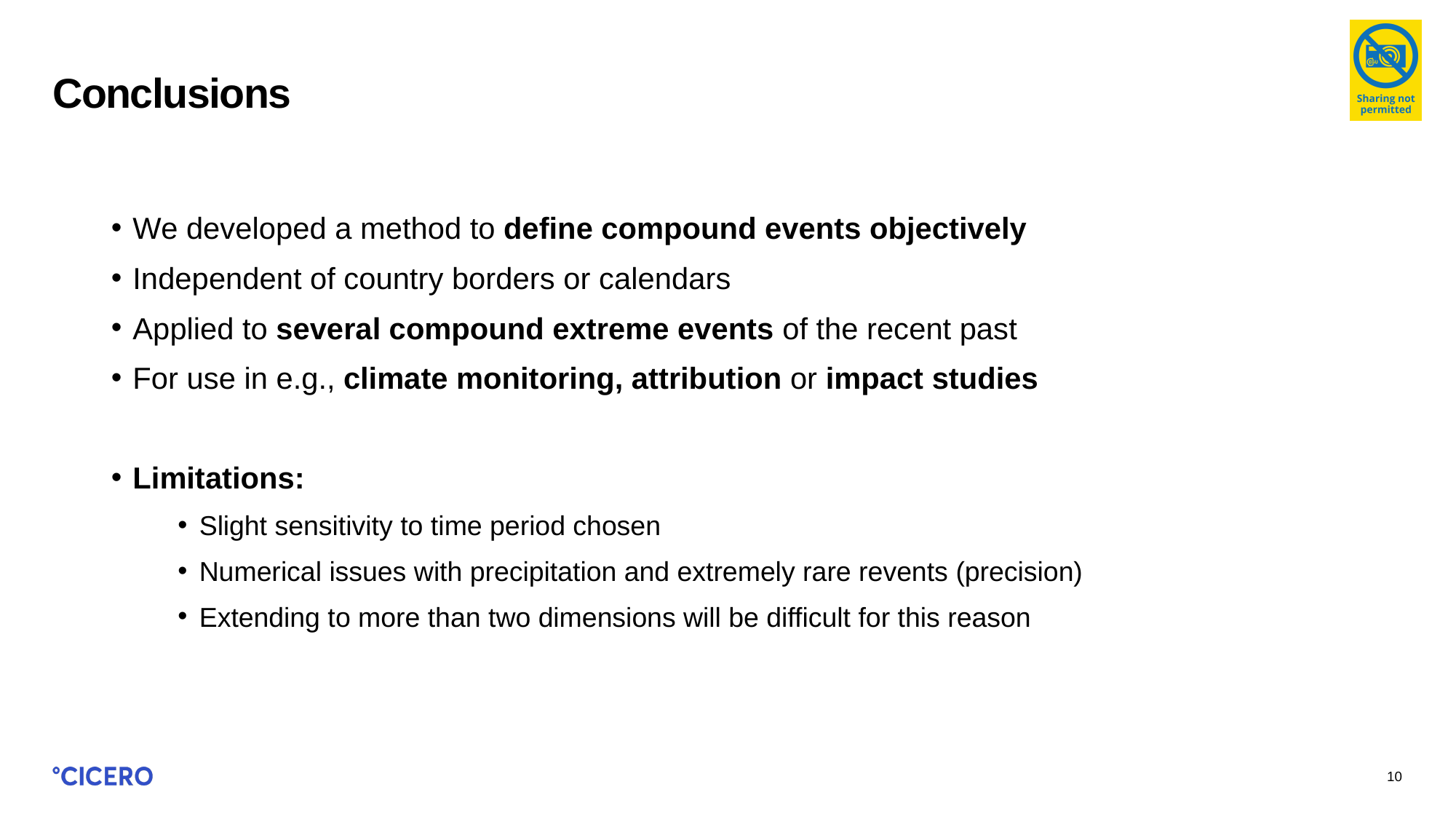

# Conclusions
We developed a method to define compound events objectively
Independent of country borders or calendars
Applied to several compound extreme events of the recent past
For use in e.g., climate monitoring, attribution or impact studies

Limitations:
Slight sensitivity to time period chosen
Numerical issues with precipitation and extremely rare revents (precision)
Extending to more than two dimensions will be difficult for this reason

10